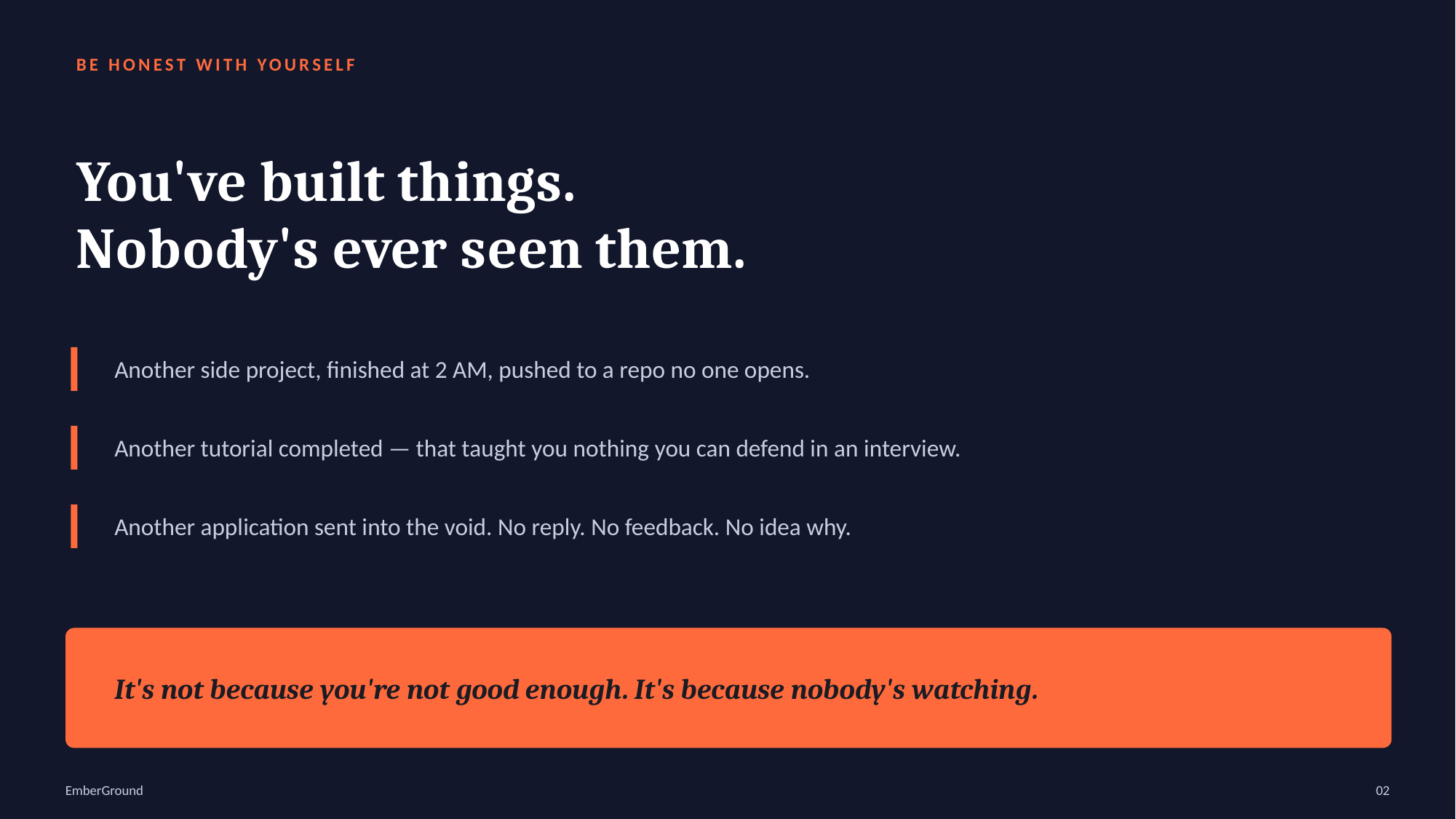

BE HONEST WITH YOURSELF
You've built things.
Nobody's ever seen them.
Another side project, finished at 2 AM, pushed to a repo no one opens.

Another tutorial completed — that taught you nothing you can defend in an interview.

Another application sent into the void. No reply. No feedback. No idea why.

It's not because you're not good enough. It's because nobody's watching.
EmberGround
02